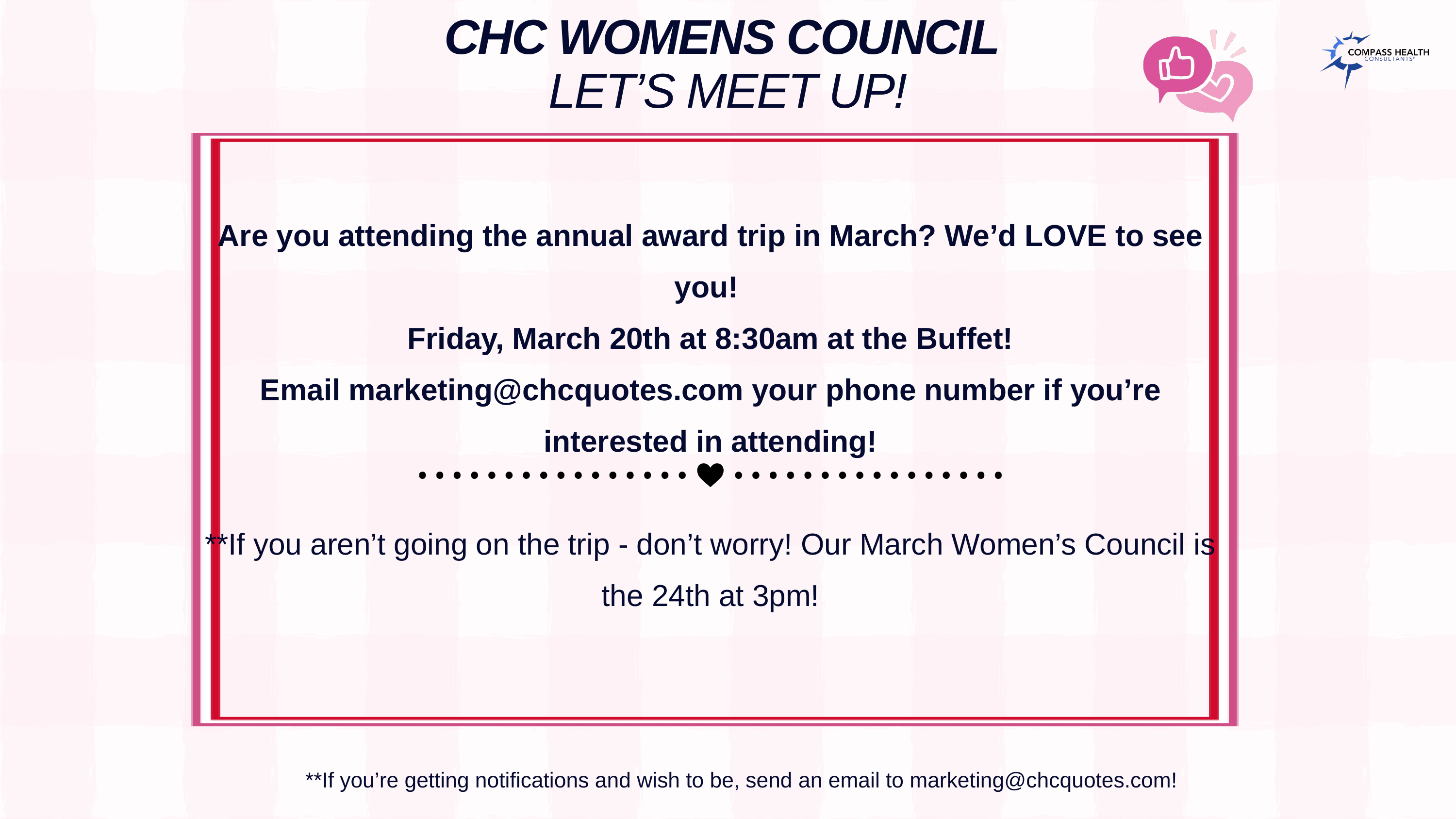

CHC WOMENS COUNCIL
LET’S MEET UP!

Are you attending the annual award trip in March? We’d LOVE to see you!
Friday, March 20th at 8:30am at the Buffet!
Email marketing@chcquotes.com your phone number if you’re interested in attending!

**If you aren’t going on the trip - don’t worry! Our March Women’s Council is the 24th at 3pm!

**If you’re getting notifications and wish to be, send an email to marketing@chcquotes.com!